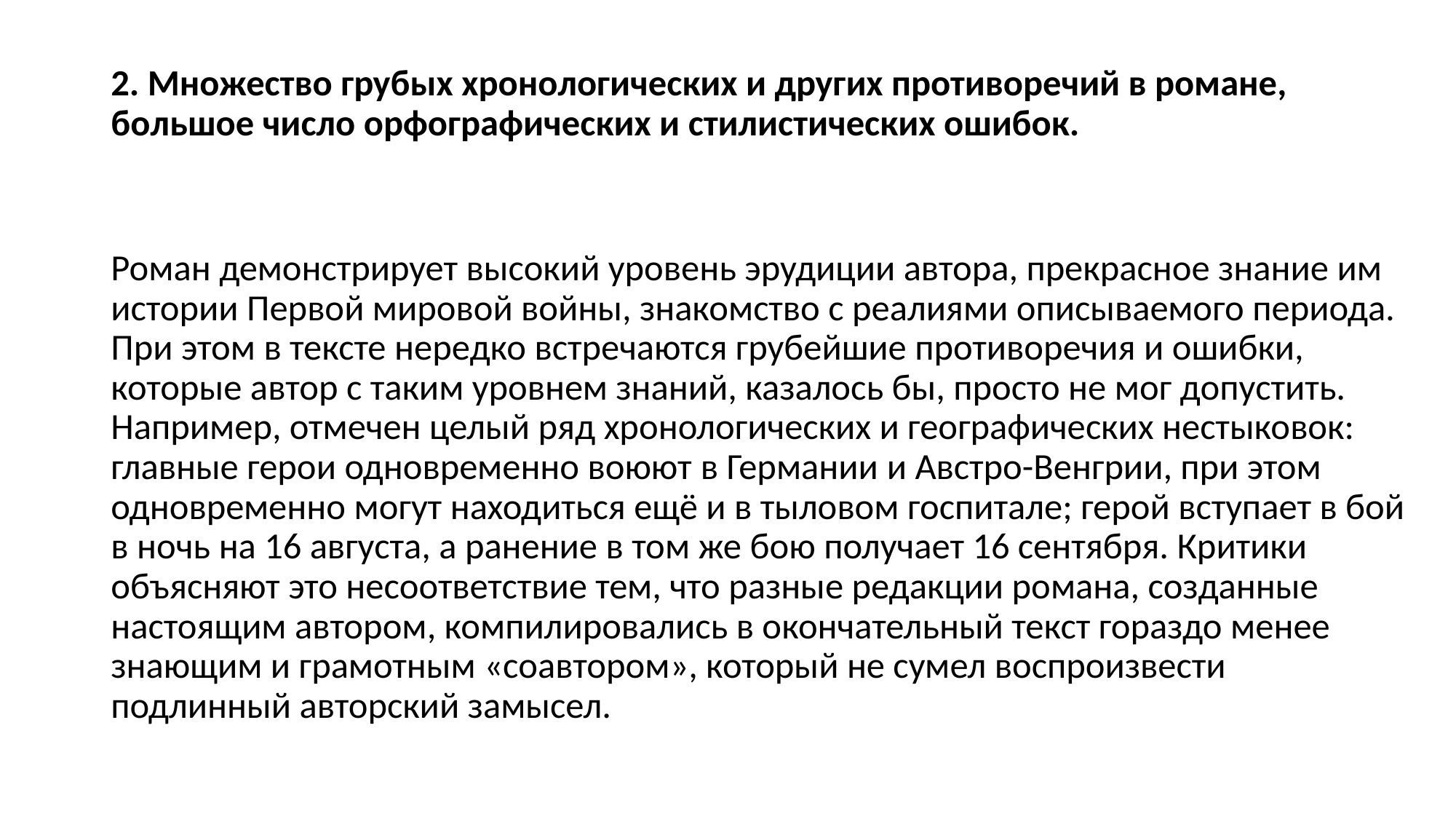

2. Множество грубых хронологических и других противоречий в романе, большое число орфографических и стилистических ошибок.

Роман демонстрирует высокий уровень эрудиции автора, прекрасное знание им истории Первой мировой войны, знакомство с реалиями описываемого периода. При этом в тексте нередко встречаются грубейшие противоречия и ошибки, которые автор с таким уровнем знаний, казалось бы, просто не мог допустить. Например, отмечен целый ряд хронологических и географических нестыковок: главные герои одновременно воюют в Германии и Австро-Венгрии, при этом одновременно могут находиться ещё и в тыловом госпитале; герой вступает в бой в ночь на 16 августа, а ранение в том же бою получает 16 сентября. Критики объясняют это несоответствие тем, что разные редакции романа, созданные настоящим автором, компилировались в окончательный текст гораздо менее знающим и грамотным «соавтором», который не сумел воспроизвести подлинный авторский замысел.